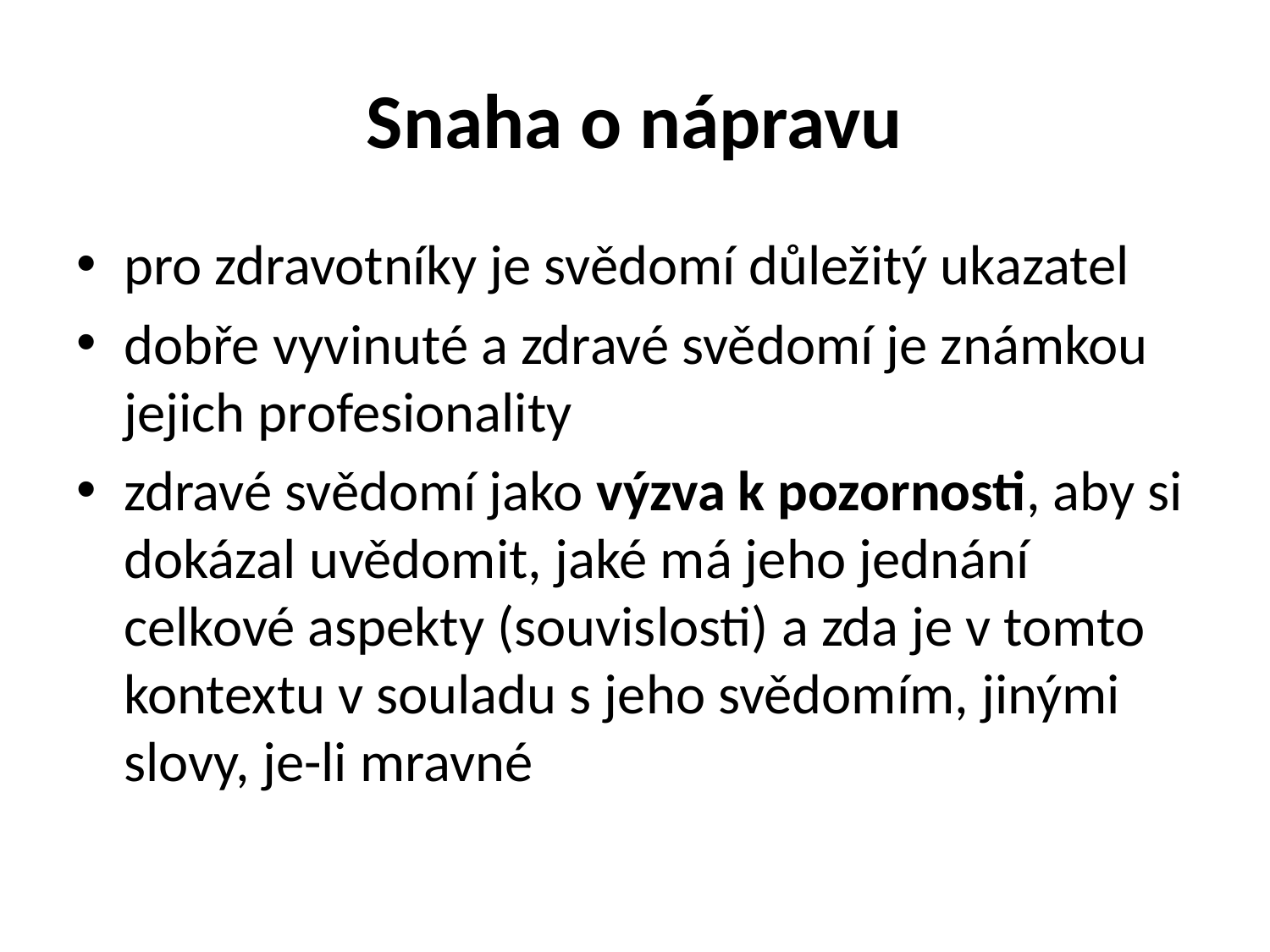

# Snaha o nápravu
pro zdravotníky je svědomí důležitý ukazatel
dobře vyvinuté a zdravé svědomí je známkou jejich profesionality
zdravé svědomí jako výzva k pozornosti, aby si dokázal uvědomit, jaké má jeho jednání celkové aspekty (souvislosti) a zda je v tomto kontextu v souladu s jeho svědomím, jinými slovy, je-li mravné